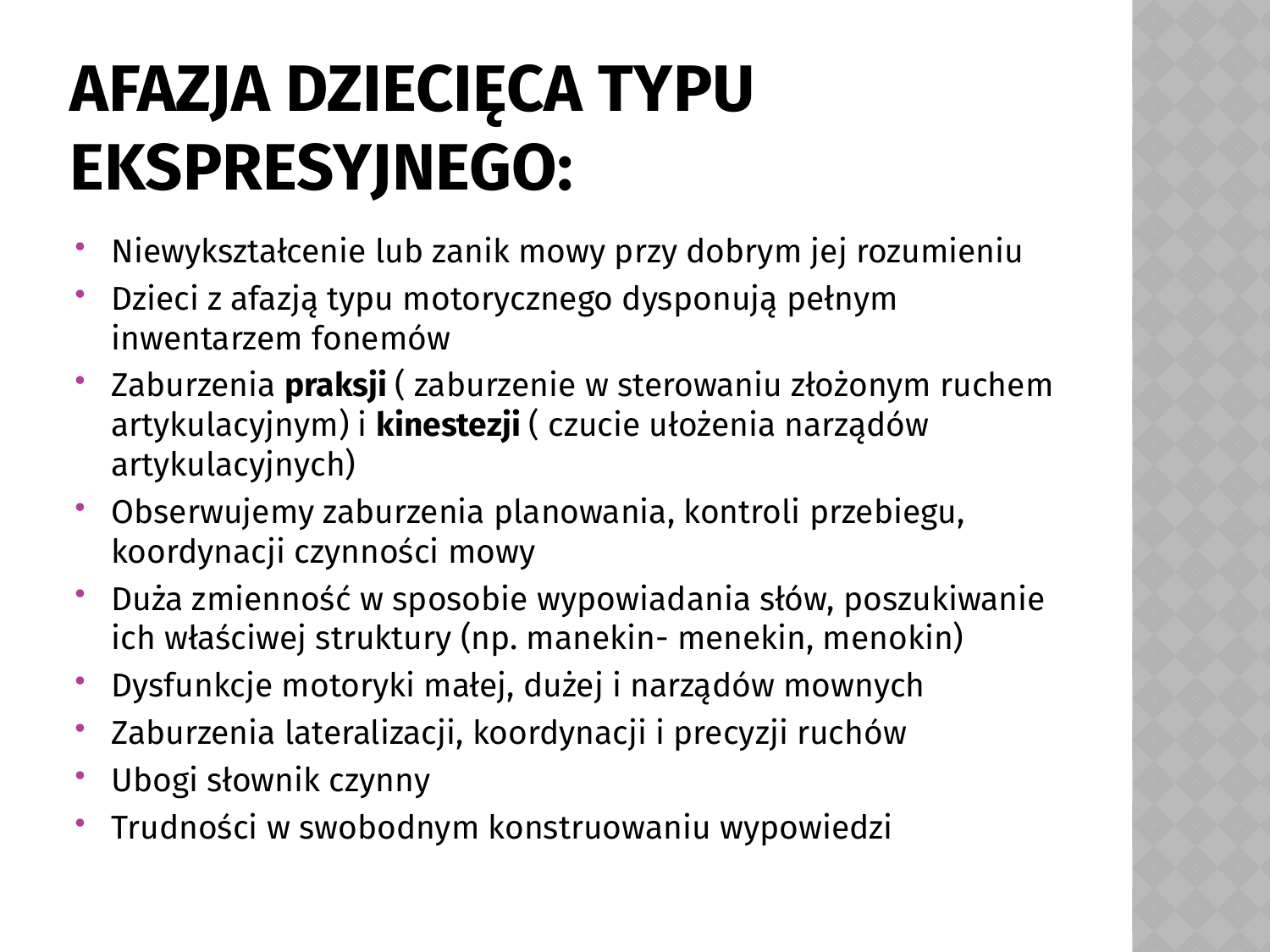

# Afazja dziecięca typu ekspresyjnego:
Niewykształcenie lub zanik mowy przy dobrym jej rozumieniu
Dzieci z afazją typu motorycznego dysponują pełnym inwentarzem fonemów
Zaburzenia praksji ( zaburzenie w sterowaniu złożonym ruchem artykulacyjnym) i kinestezji ( czucie ułożenia narządów artykulacyjnych)
Obserwujemy zaburzenia planowania, kontroli przebiegu, koordynacji czynności mowy
Duża zmienność w sposobie wypowiadania słów, poszukiwanie ich właściwej struktury (np. manekin- menekin, menokin)
Dysfunkcje motoryki małej, dużej i narządów mownych
Zaburzenia lateralizacji, koordynacji i precyzji ruchów
Ubogi słownik czynny
Trudności w swobodnym konstruowaniu wypowiedzi